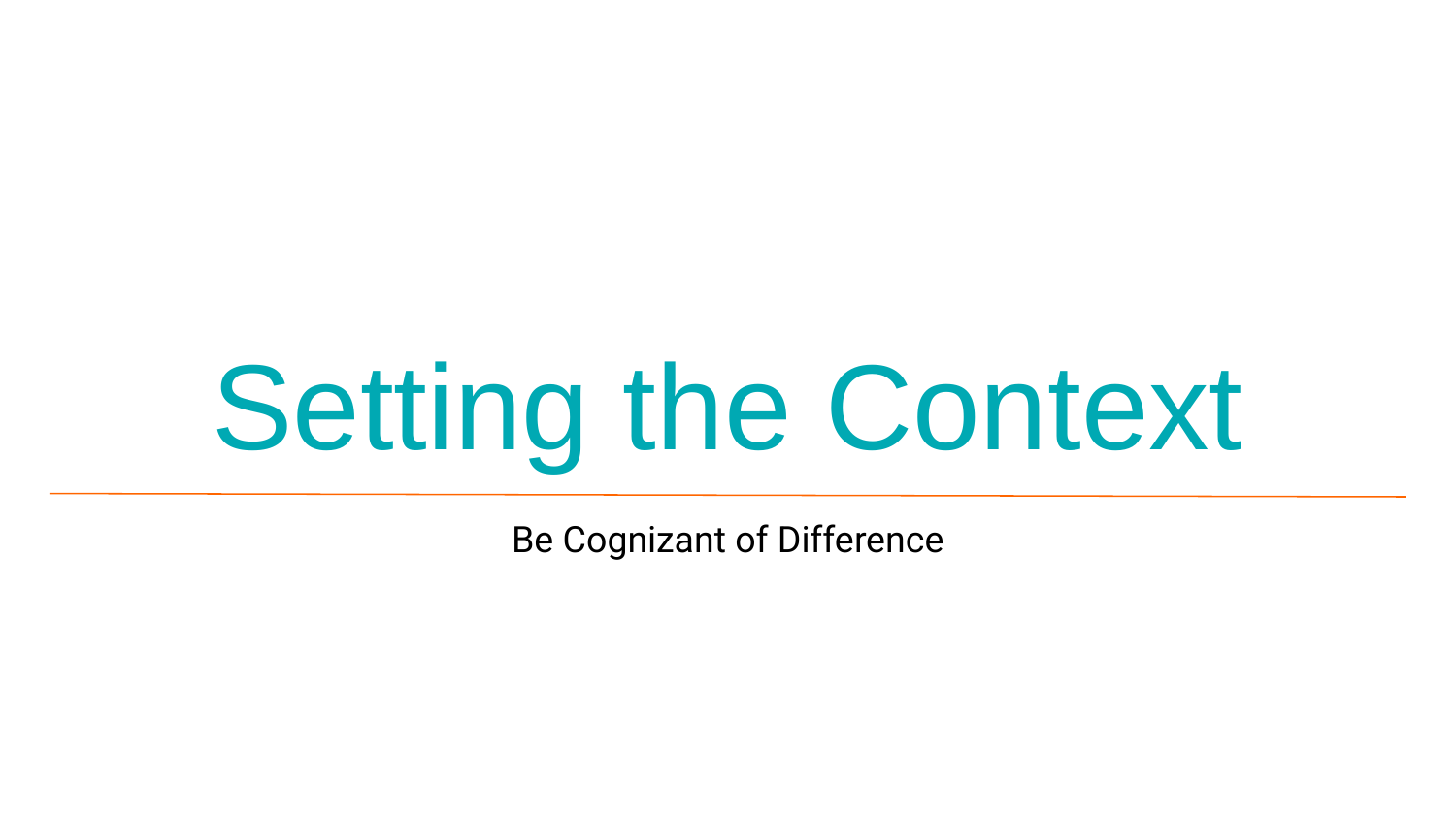

# Setting the Context
Be Cognizant of Difference